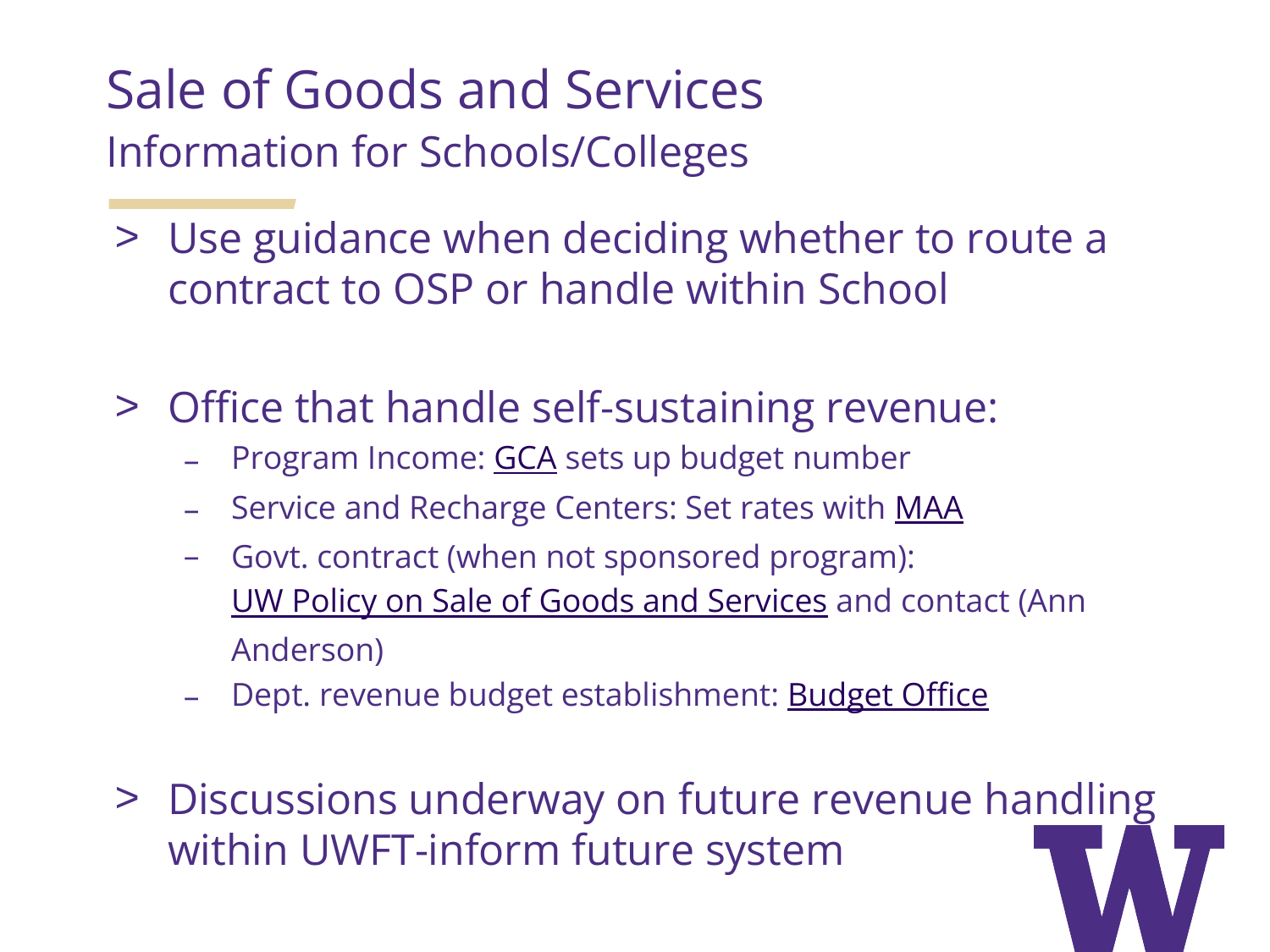

Sale of Goods and Services
Information for Schools/Colleges
Use guidance when deciding whether to route a contract to OSP or handle within School

Office that handle self-sustaining revenue:
Program Income: GCA sets up budget number
Service and Recharge Centers: Set rates with MAA
Govt. contract (when not sponsored program): UW Policy on Sale of Goods and Services and contact (Ann Anderson)
Dept. revenue budget establishment: Budget Office

Discussions underway on future revenue handling within UWFT-inform future system